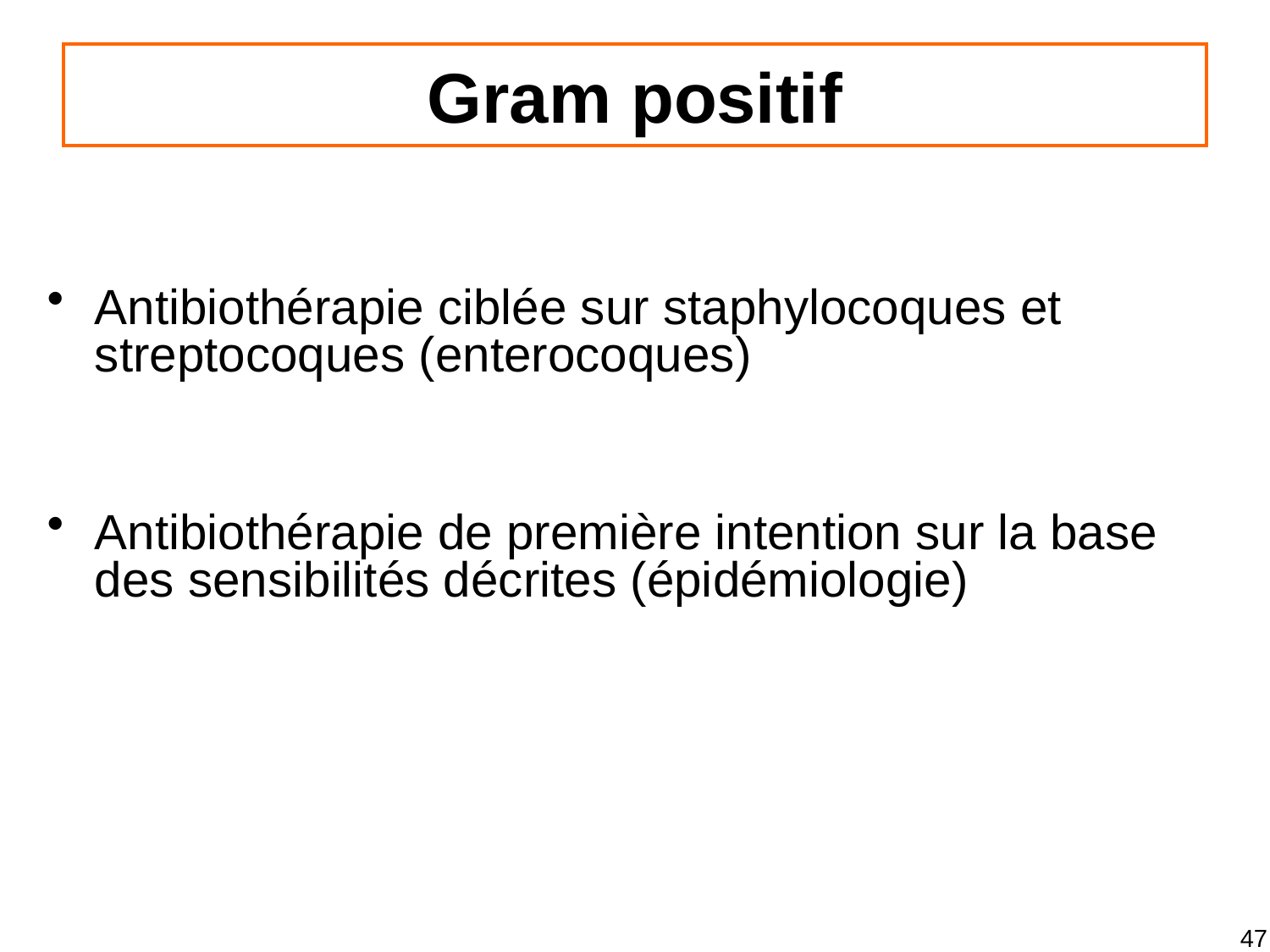

# Gram positif
Antibiothérapie ciblée sur staphylocoques et streptocoques (enterocoques)

Antibiothérapie de première intention sur la base des sensibilités décrites (épidémiologie)
47